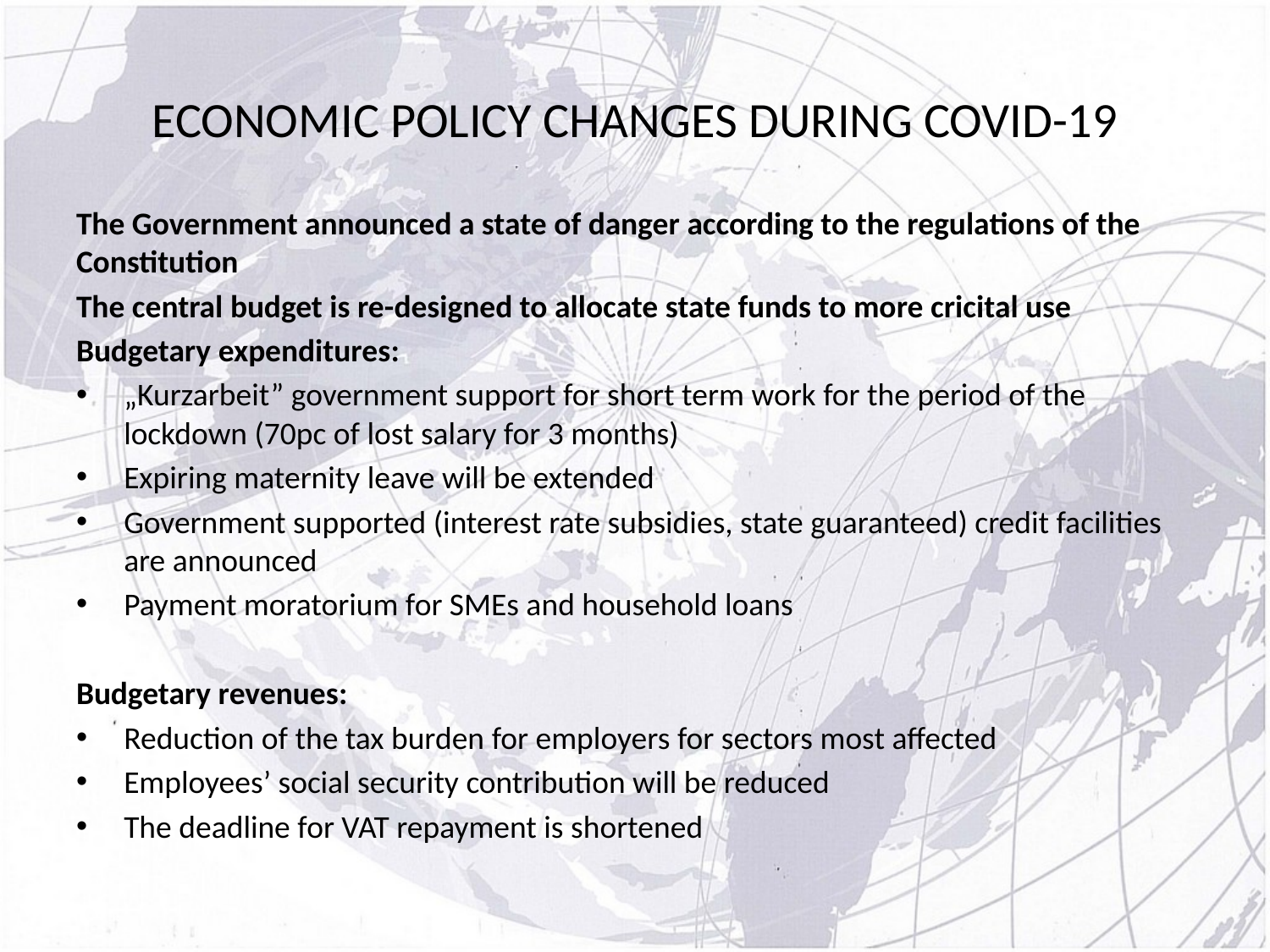

# ECONOMIC policy changes during covid-19
The Government announced a state of danger according to the regulations of the Constitution
The central budget is re-designed to allocate state funds to more cricital use
Budgetary expenditures:
„Kurzarbeit” government support for short term work for the period of the lockdown (70pc of lost salary for 3 months)
Expiring maternity leave will be extended
Government supported (interest rate subsidies, state guaranteed) credit facilities are announced
Payment moratorium for SMEs and household loans

Budgetary revenues:
Reduction of the tax burden for employers for sectors most affected
Employees’ social security contribution will be reduced
The deadline for VAT repayment is shortened